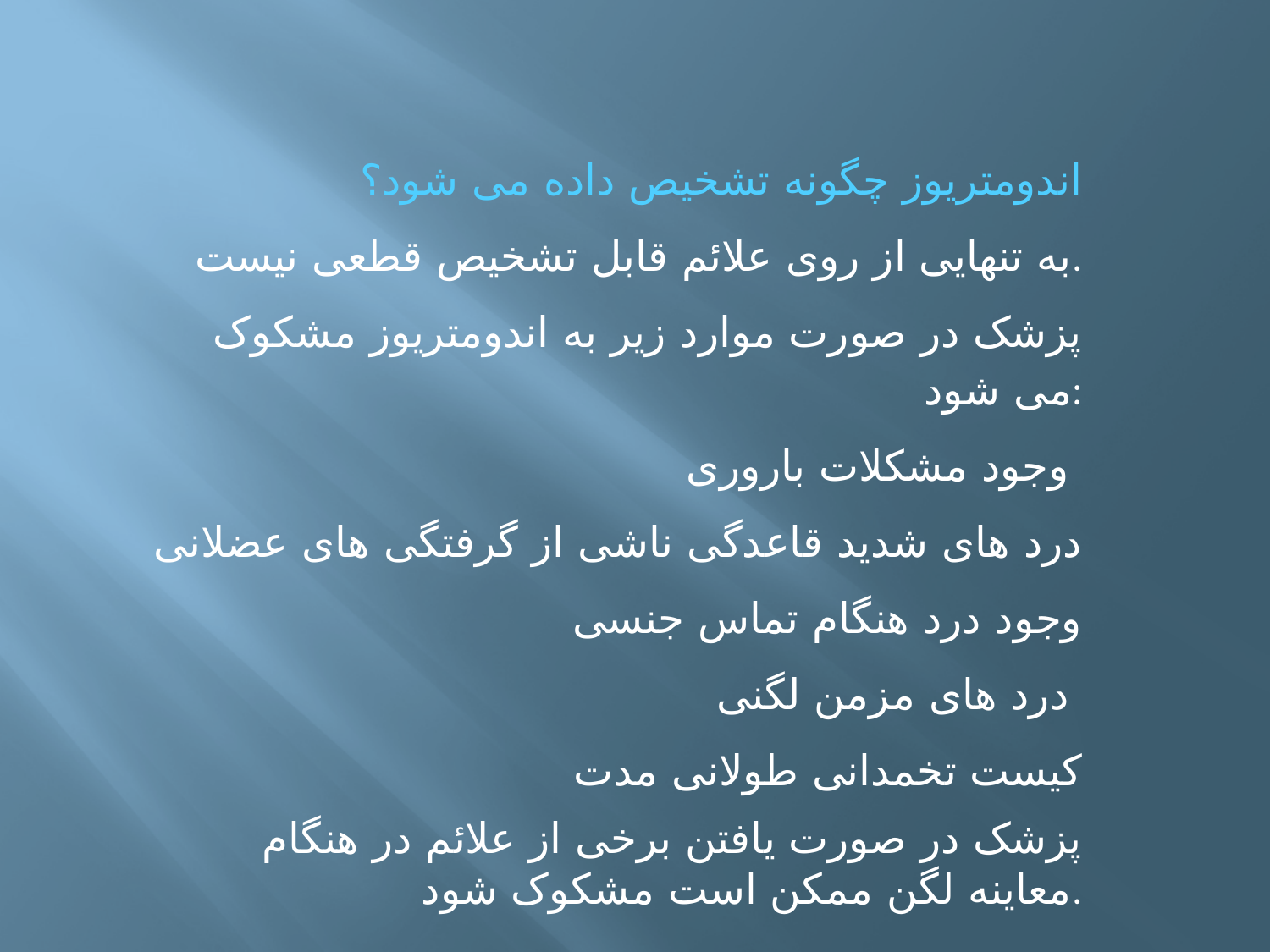

اندومتریوز چگونه تشخیص داده می شود؟
به تنهایی از روی علائم قابل تشخیص قطعی نیست.
پزشک در صورت موارد زیر به اندومتریوز مشکوک می شود:
وجود مشکلات باروری
درد های شدید قاعدگی ناشی از گرفتگی های عضلانی
وجود درد هنگام تماس جنسی
درد های مزمن لگنی
کیست تخمدانی طولانی مدت
پزشک در صورت یافتن برخی از علائم در هنگام معاینه لگن ممکن است مشکوک شود.